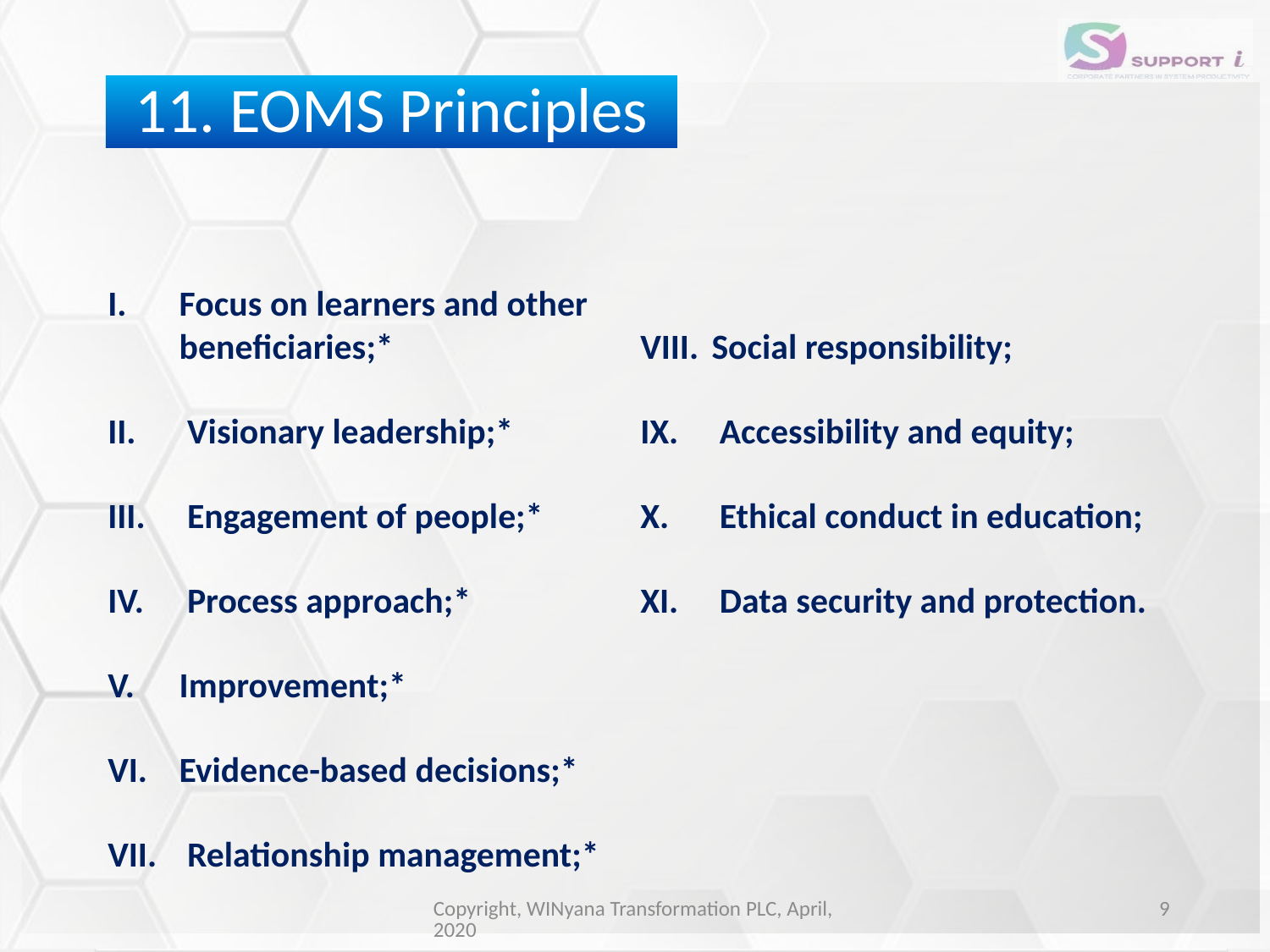

11. EOMS Principles
Focus on learners and other beneficiaries;*

 Visionary leadership;*

 Engagement of people;*

 Process approach;*

Improvement;*

Evidence-based decisions;*

 Relationship management;*

Social responsibility;

 Accessibility and equity;

 Ethical conduct in education;

 Data security and protection.
Copyright, WINyana Transformation PLC, April,2020
9